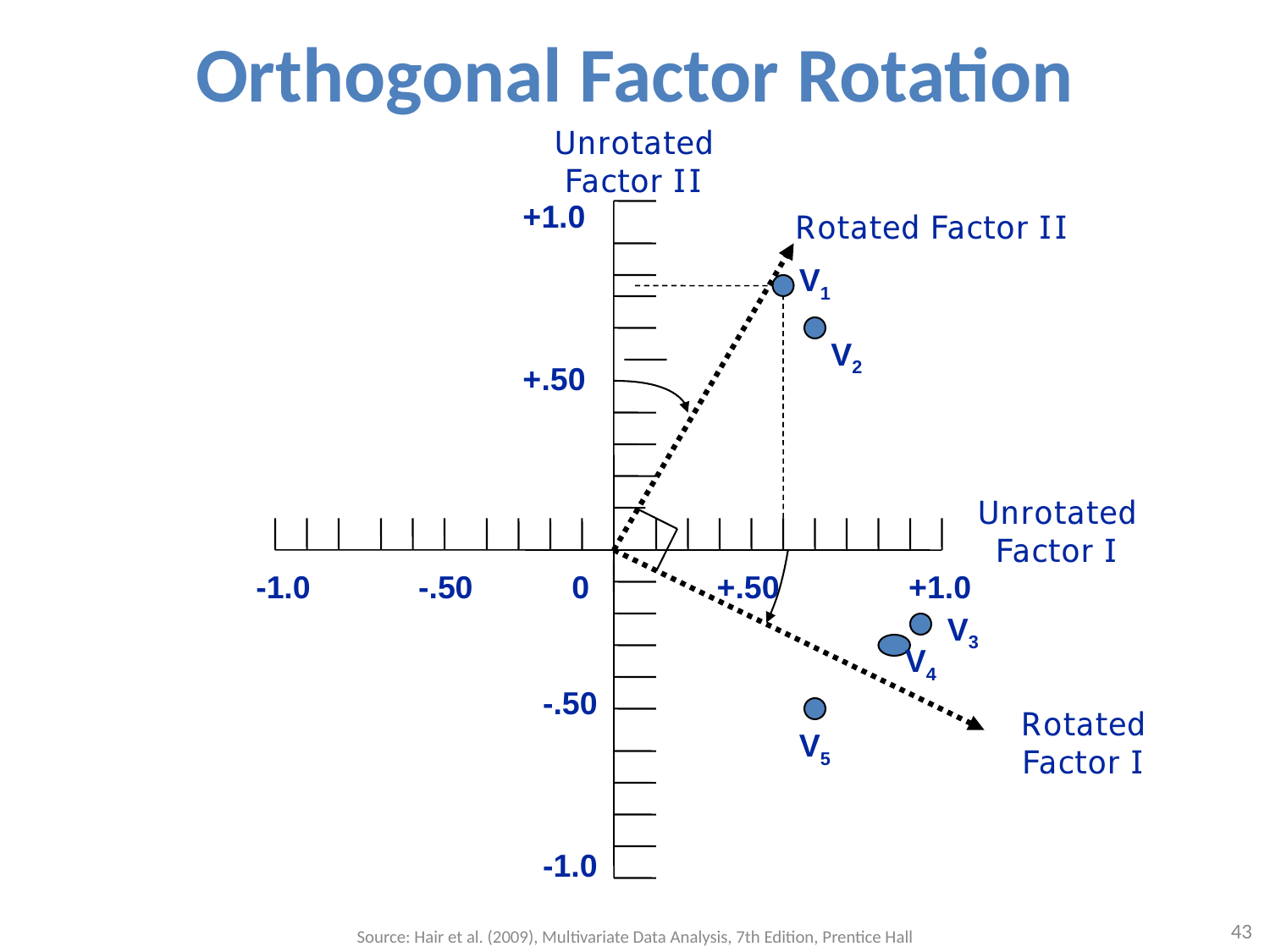

# Orthogonal Factor Rotation
Unrotated Factor II
+1.0

+.50

Rotated Factor II

V1

V2

Unrotated Factor I

-1.0	    -.50	       0

         +.50	  +1.0

V3

V4

-.50

-1.0

Rotated Factor I

V5

43
Source: Hair et al. (2009), Multivariate Data Analysis, 7th Edition, Prentice Hall